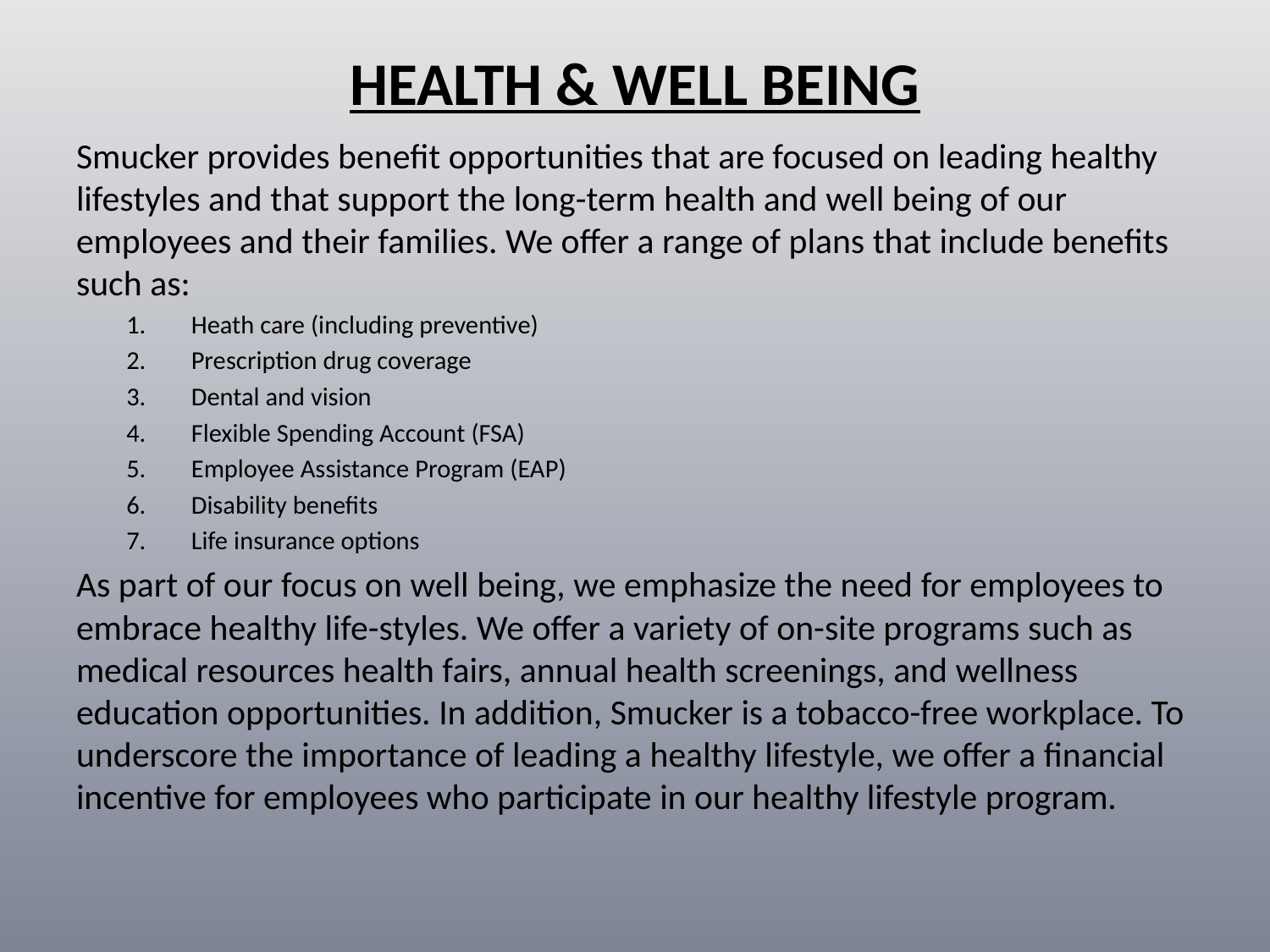

# HEALTH & WELL BEING
Smucker provides benefit opportunities that are focused on leading healthy lifestyles and that support the long-term health and well being of our employees and their families. We offer a range of plans that include benefits such as:
Heath care (including preventive)
Prescription drug coverage
Dental and vision
Flexible Spending Account (FSA)
Employee Assistance Program (EAP)
Disability benefits
Life insurance options
As part of our focus on well being, we emphasize the need for employees to embrace healthy life-styles. We offer a variety of on-site programs such as medical resources health fairs, annual health screenings, and wellness education opportunities. In addition, Smucker is a tobacco-free workplace. To underscore the importance of leading a healthy lifestyle, we offer a financial incentive for employees who participate in our healthy lifestyle program.